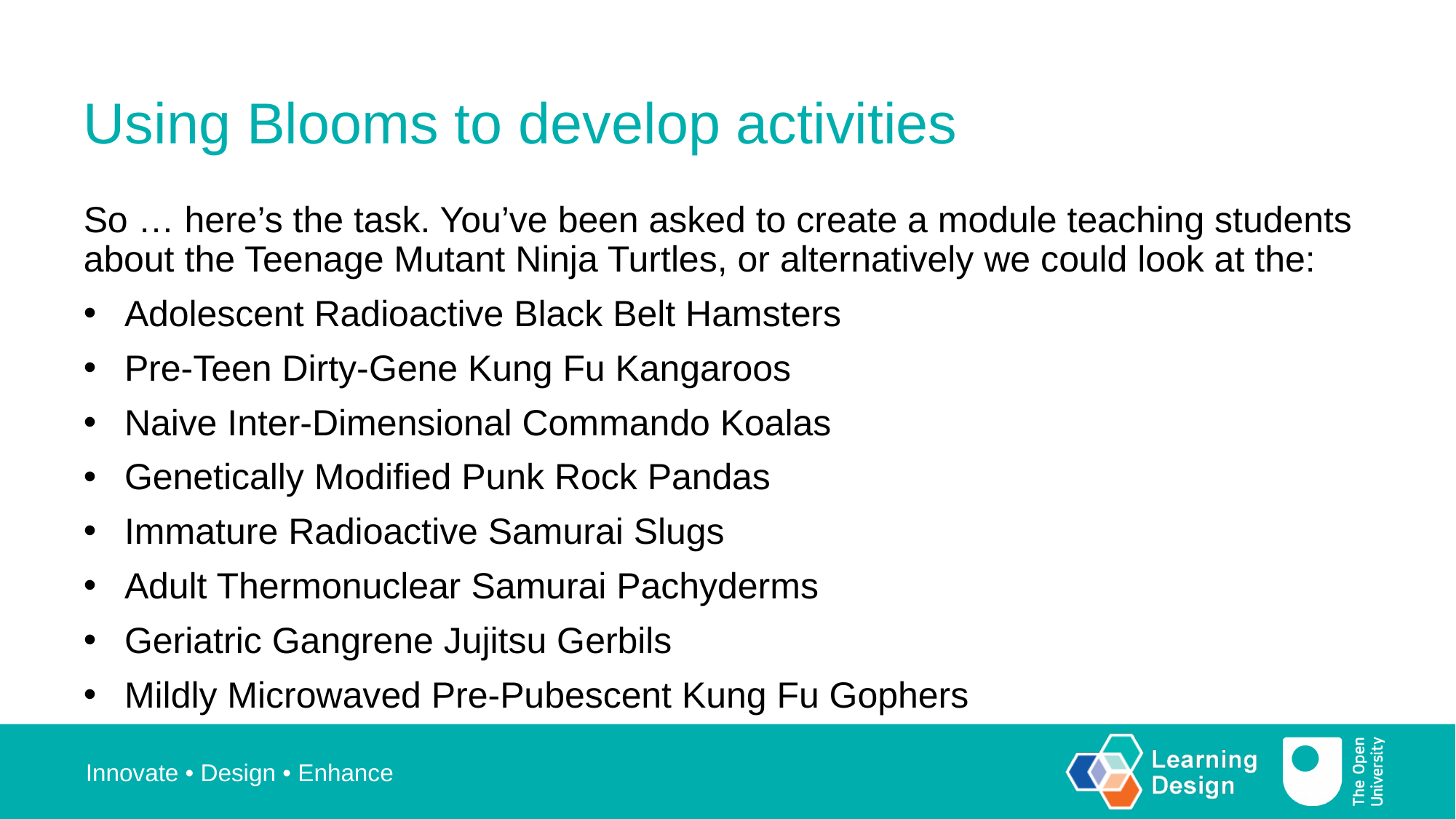

Using Blooms to develop activities
So … here’s the task. You’ve been asked to create a module teaching students about the Teenage Mutant Ninja Turtles, or alternatively we could look at the:
Adolescent Radioactive Black Belt Hamsters
Pre-Teen Dirty-Gene Kung Fu Kangaroos
Naive Inter-Dimensional Commando Koalas
Genetically Modified Punk Rock Pandas
Immature Radioactive Samurai Slugs
Adult Thermonuclear Samurai Pachyderms
Geriatric Gangrene Jujitsu Gerbils
Mildly Microwaved Pre-Pubescent Kung Fu Gophers